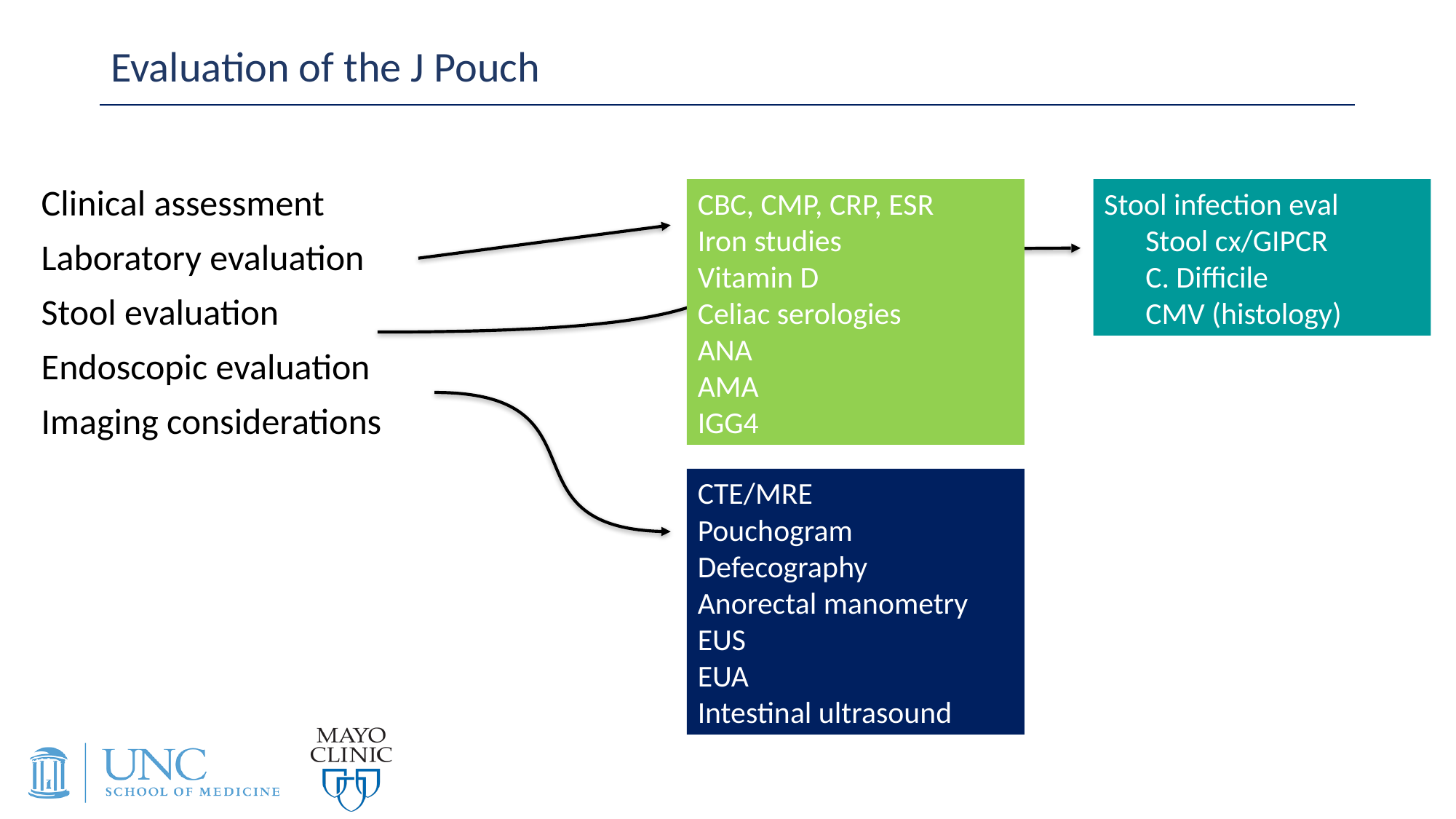

# Evaluation of the J Pouch
CBC, CMP, CRP, ESR
Iron studies
Vitamin D
Celiac serologies
ANA
AMA
IGG4
Stool infection eval
      Stool cx/GIPCR
      C. Difficile
      CMV (histology)
Clinical assessment
Laboratory evaluation
Stool evaluation
Endoscopic evaluation
Imaging considerations
CTE/MRE
Pouchogram
Defecography
Anorectal manometry
EUS
EUA
Intestinal ultrasound